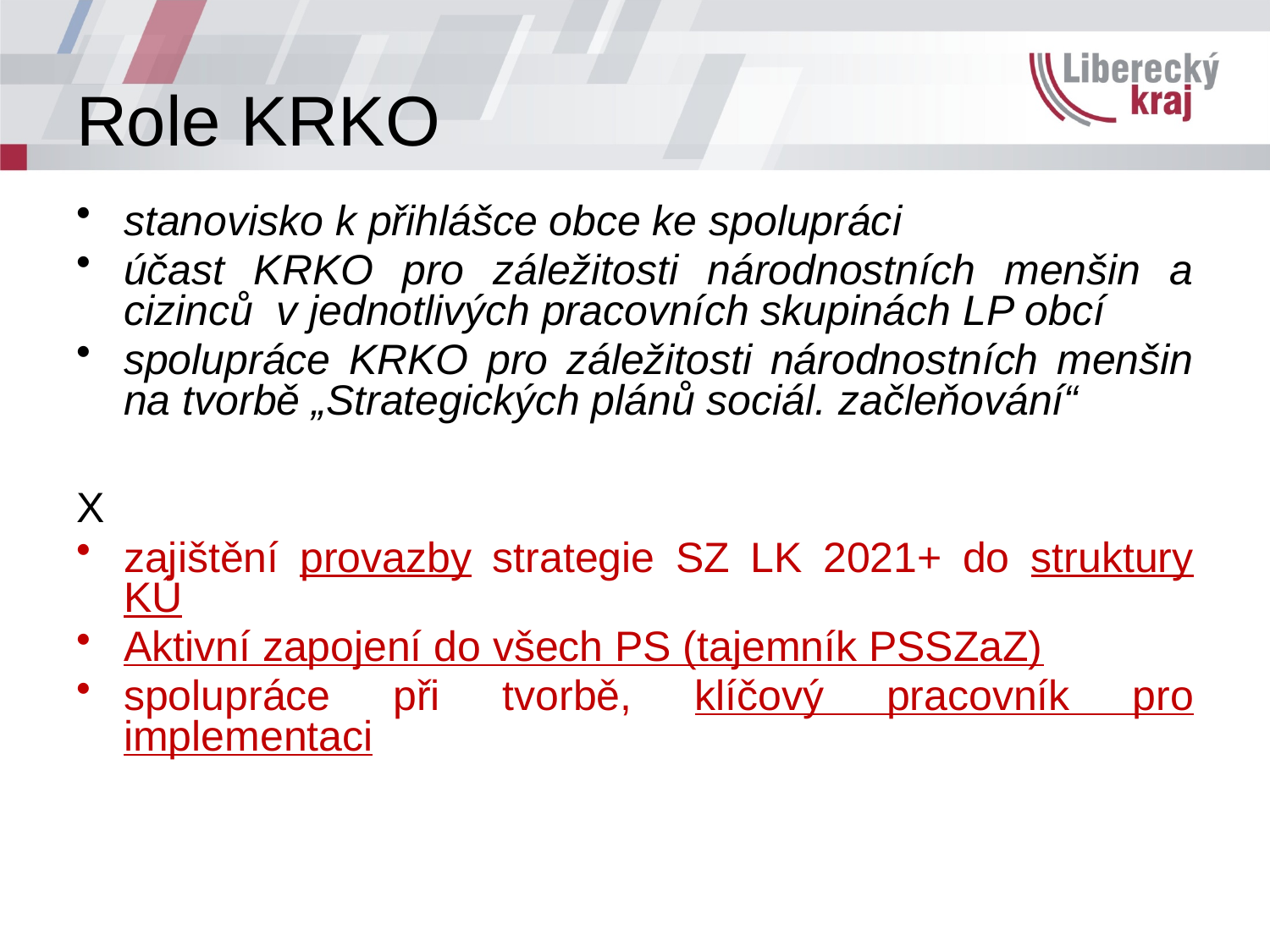

# Role KRKO
stanovisko k přihlášce obce ke spolupráci
účast KRKO pro záležitosti národnostních menšin a cizinců  v jednotlivých pracovních skupinách LP obcí
spolupráce KRKO pro záležitosti národnostních menšin na tvorbě „Strategických plánů sociál. začleňování“

X
zajištění provazby strategie SZ LK 2021+ do struktury KÚ
Aktivní zapojení do všech PS (tajemník PSSZaZ)
spolupráce při tvorbě, klíčový pracovník pro implementaci